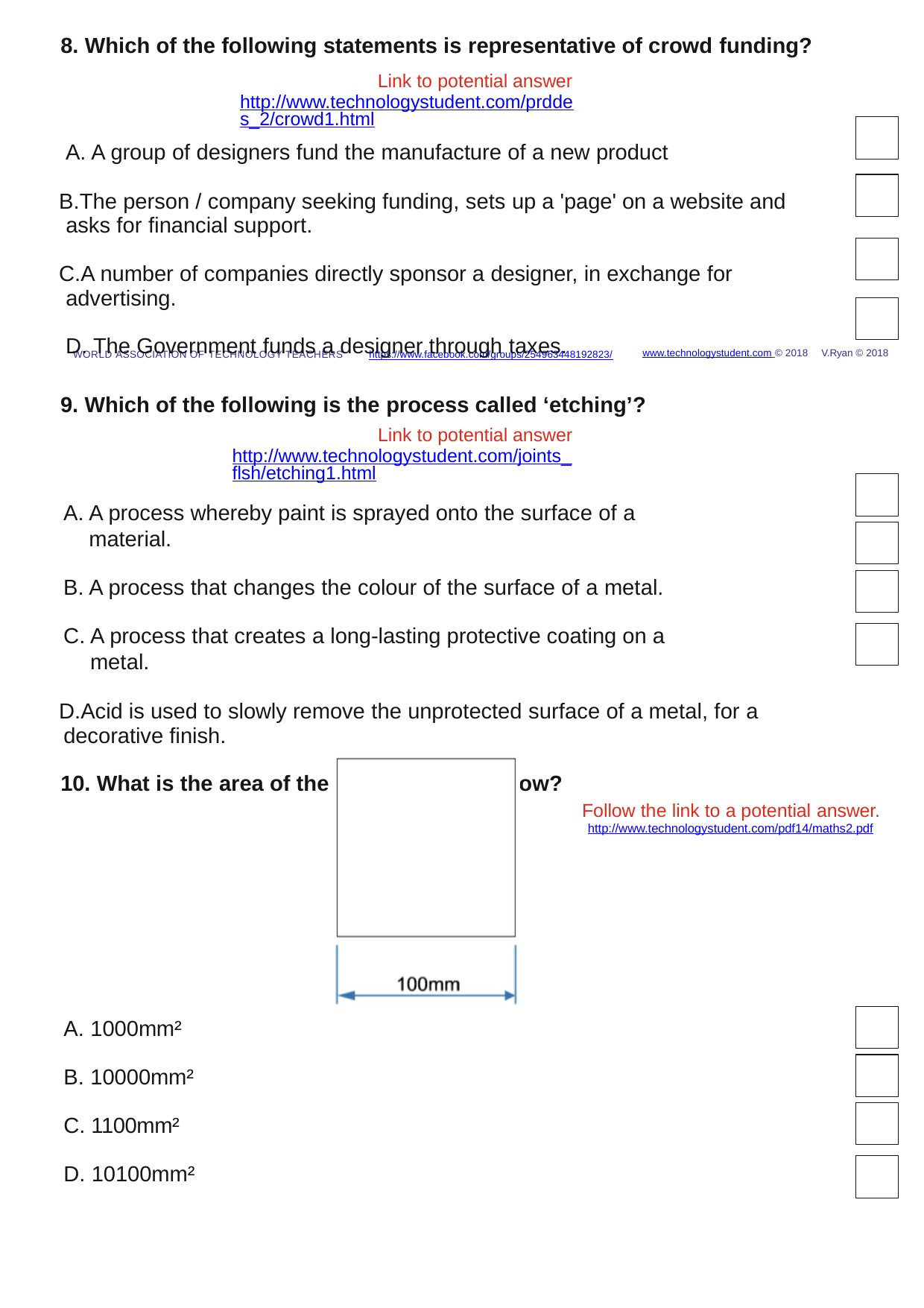

8. Which of the following statements is representative of crowd funding?
Link to potential answer  http://www.technologystudent.com/prddes_2/crowd1.html
A group of designers fund the manufacture of a new product
The person / company seeking funding, sets up a 'page' on a website and  asks for ﬁnancial support.
A number of companies directly sponsor a designer, in exchange for  advertising.
The Government funds a designer through taxes.

V.Ryan © 2018
www.technologystudent.com © 2018
WORLD ASSOCIATION OF TECHNOLOGY TEACHERS	https://www.facebook.com/groups/254963448192823/
Which of the following is the process called ‘etching’?
Link to potential answer  http://www.technologystudent.com/joints_ﬂsh/etching1.html
A process whereby paint is sprayed onto the surface of a material.
A process that changes the colour of the surface of a metal.
A process that creates a long-lasting protective coating on a metal.
Acid is used to slowly remove the unprotected surface of a metal, for a  decorative ﬁnish.
10. What is the area of the square shown below?

Follow the link to a potential answer.
http://www.technologystudent.com/pdf14/maths2.pdf

A. 1000mm²
B. 10000mm²
C. 1100mm²
D. 10100mm²